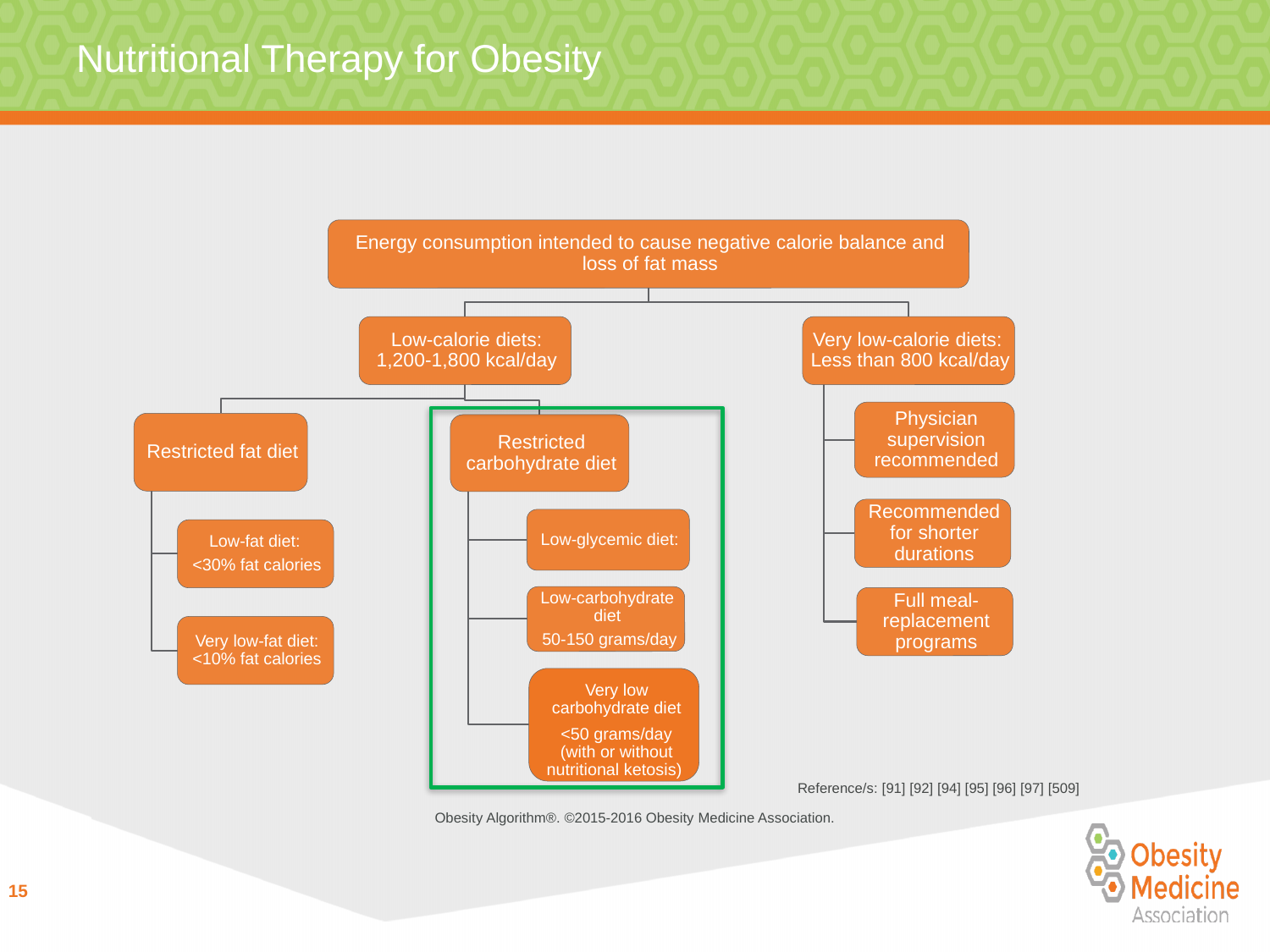

# Nutritional Therapy for Obesity
Energy consumption intended to cause negative calorie balance and loss of fat mass
Low-calorie diets:
1,200-1,800 kcal/day
Restricted fat diet
Low-fat diet:
<30% fat calories
Very low-fat diet: <10% fat calories
Restricted carbohydrate diet
Low-glycemic diet:
Low-carbohydrate diet
 50-150 grams/day

Very low carbohydrate diet
<50 grams/day
(with or without nutritional ketosis)

Very low-calorie diets:
Less than 800 kcal/day
Physician supervision recommended
Recommended for shorter durations
Full meal-replacement programs

Reference/s: [91] [92] [94] [95] [96] [97] [509]
Obesity Algorithm®. ©2015-2016 Obesity Medicine Association.